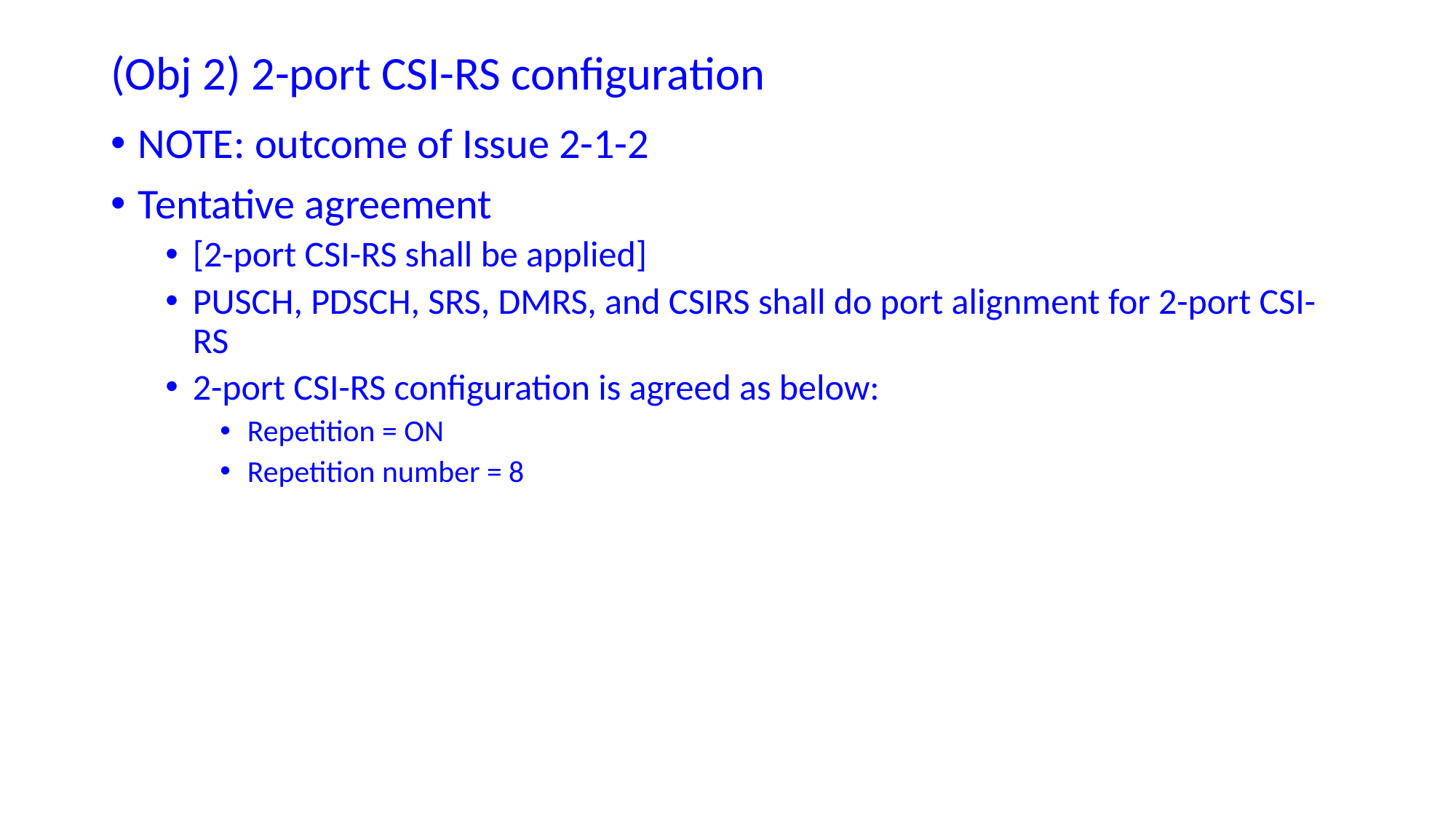

# (Obj 2) 2-port CSI-RS configuration
NOTE: outcome of Issue 2-1-2
Tentative agreement
[2-port CSI-RS shall be applied]
PUSCH, PDSCH, SRS, DMRS, and CSIRS shall do port alignment for 2-port CSI-RS
2-port CSI-RS configuration is agreed as below:
Repetition = ON
Repetition number = 8